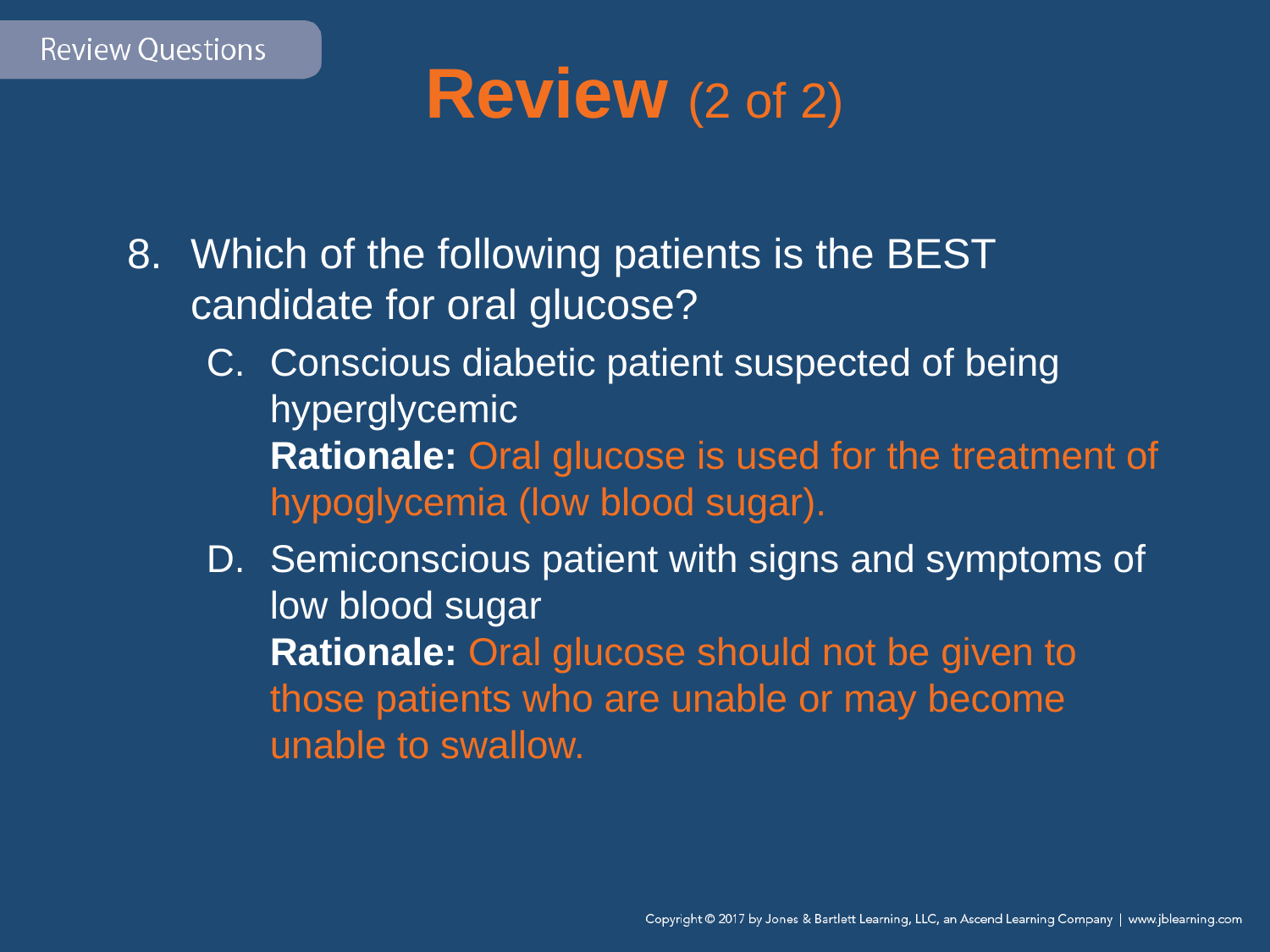

# Review (2 of 2)
Which of the following patients is the BEST candidate for oral glucose?
Conscious diabetic patient suspected of being hyperglycemic
Rationale: Oral glucose is used for the treatment of hypoglycemia (low blood sugar).
Semiconscious patient with signs and symptoms of low blood sugar
Rationale: Oral glucose should not be given to those patients who are unable or may become unable to swallow.